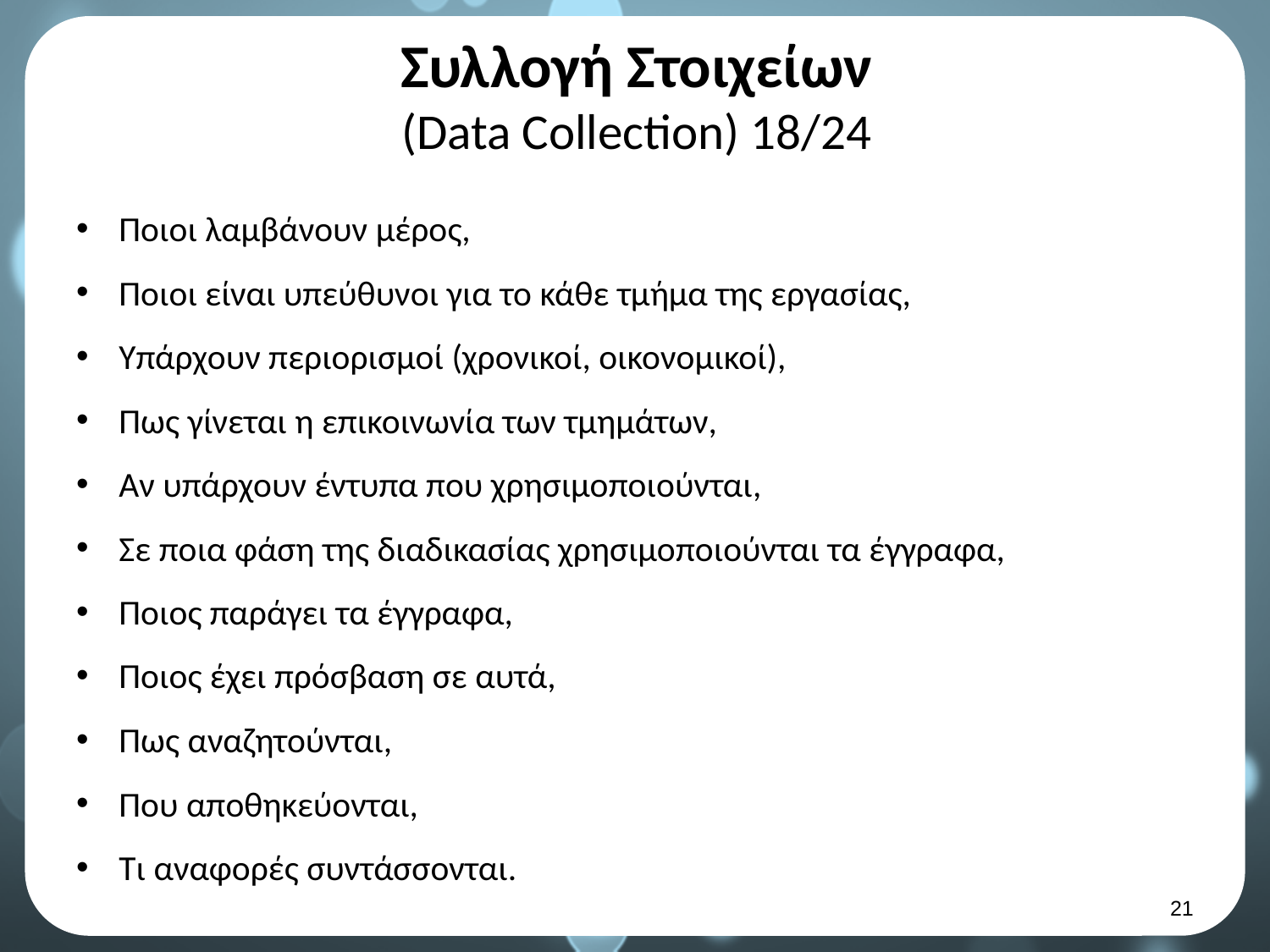

# Συλλογή Στοιχείων (Data Collection) 18/24
Ποιοι λαμβάνουν μέρος,
Ποιοι είναι υπεύθυνοι για το κάθε τμήμα της εργασίας,
Υπάρχουν περιορισμοί (χρονικοί, οικονομικοί),
Πως γίνεται η επικοινωνία των τμημάτων,
Αν υπάρχουν έντυπα που χρησιμοποιούνται,
Σε ποια φάση της διαδικασίας χρησιμοποιούνται τα έγγραφα,
Ποιος παράγει τα έγγραφα,
Ποιος έχει πρόσβαση σε αυτά,
Πως αναζητούνται,
Που αποθηκεύονται,
Τι αναφορές συντάσσονται.
21